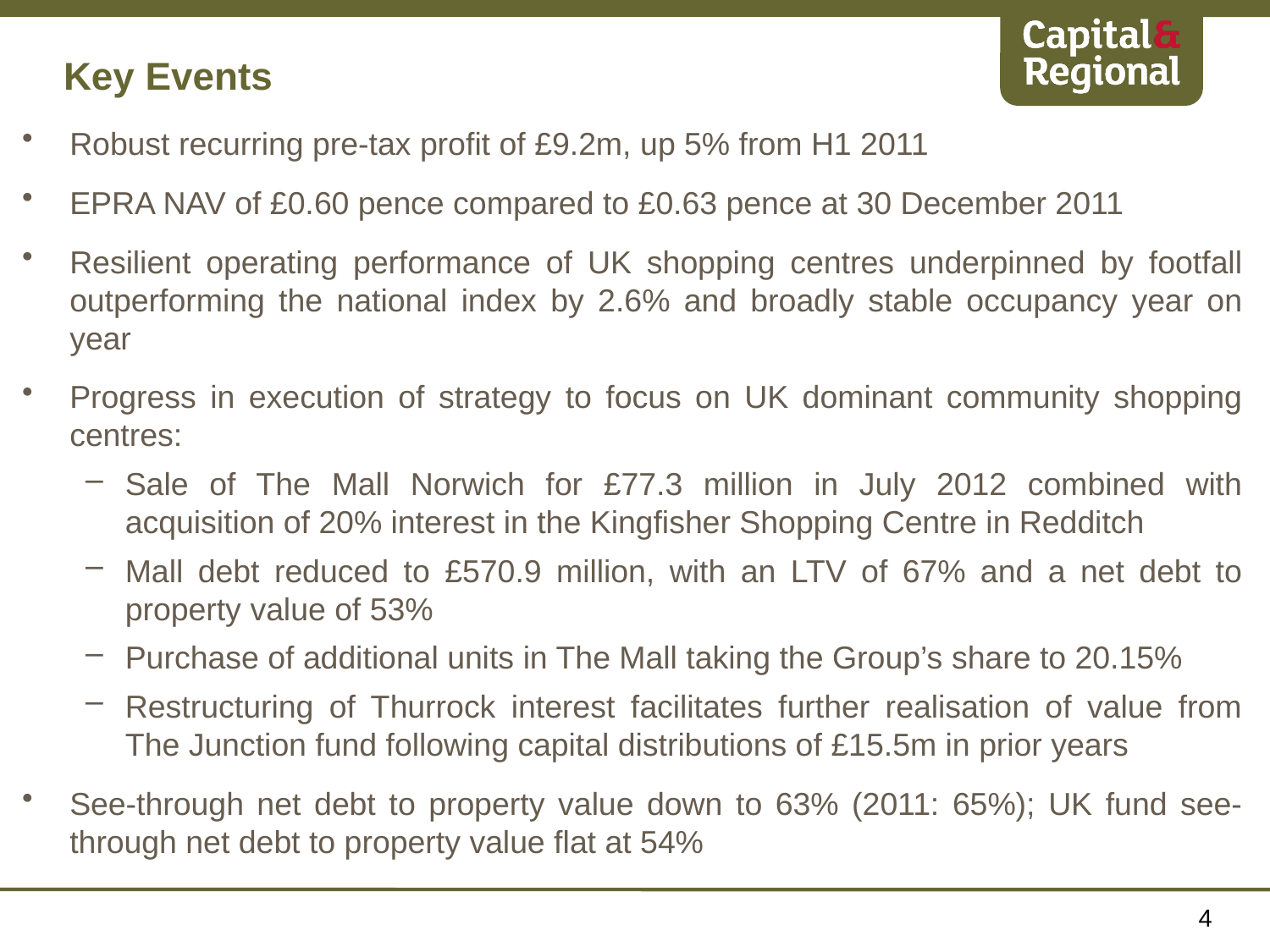

# Key Events
Robust recurring pre-tax profit of £9.2m, up 5% from H1 2011
EPRA NAV of £0.60 pence compared to £0.63 pence at 30 December 2011
Resilient operating performance of UK shopping centres underpinned by footfall outperforming the national index by 2.6% and broadly stable occupancy year on year
Progress in execution of strategy to focus on UK dominant community shopping centres:
Sale of The Mall Norwich for £77.3 million in July 2012 combined with acquisition of 20% interest in the Kingfisher Shopping Centre in Redditch
Mall debt reduced to £570.9 million, with an LTV of 67% and a net debt to property value of 53%
Purchase of additional units in The Mall taking the Group’s share to 20.15%
Restructuring of Thurrock interest facilitates further realisation of value from The Junction fund following capital distributions of £15.5m in prior years
See-through net debt to property value down to 63% (2011: 65%); UK fund see-through net debt to property value flat at 54%
4